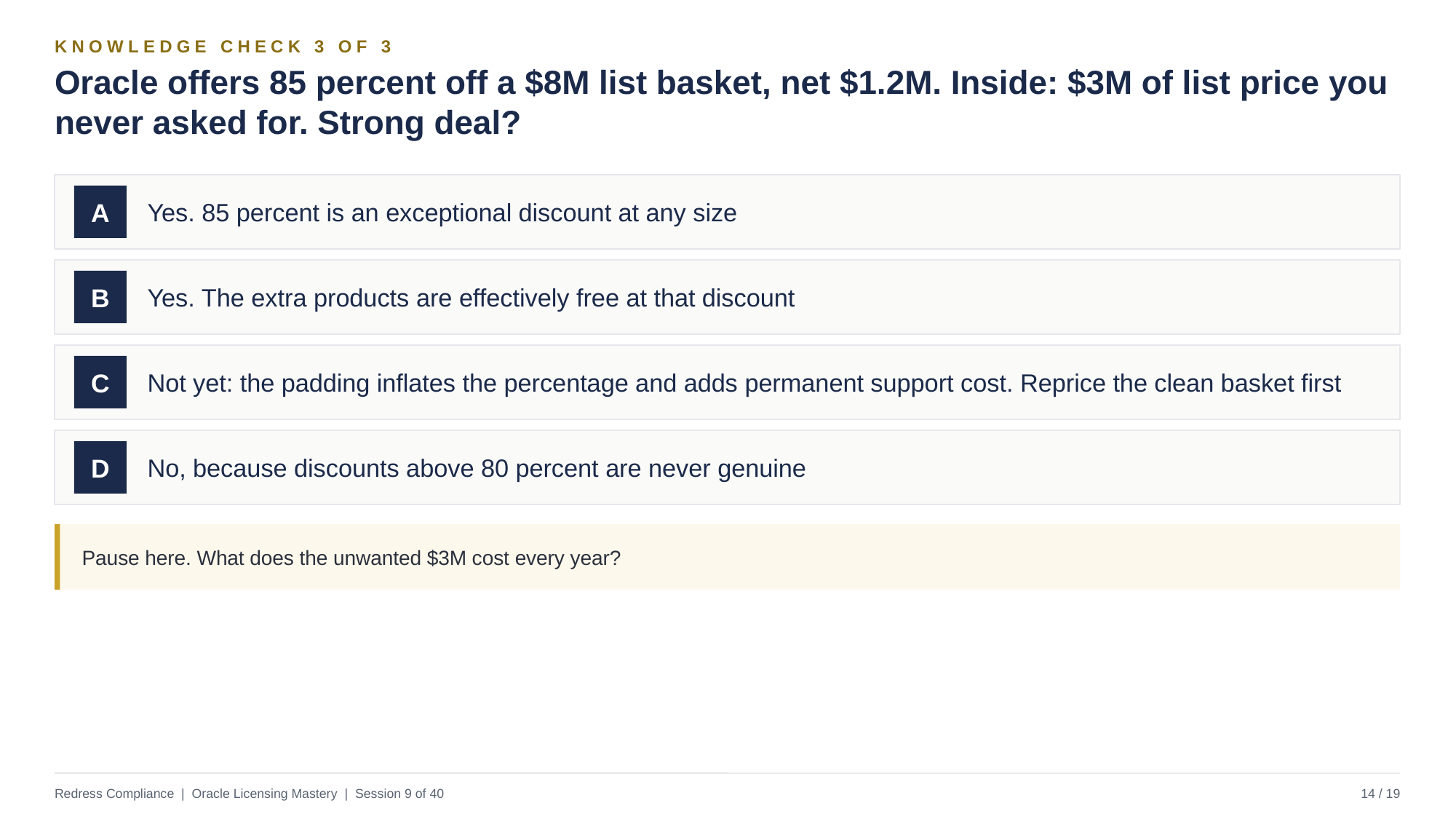

KNOWLEDGE CHECK 3 OF 3
Oracle offers 85 percent off a $8M list basket, net $1.2M. Inside: $3M of list price you never asked for. Strong deal?

Yes. 85 percent is an exceptional discount at any size

A

Yes. The extra products are effectively free at that discount

B

Not yet: the padding inflates the percentage and adds permanent support cost. Reprice the clean basket first

C

No, because discounts above 80 percent are never genuine

D

Pause here. What does the unwanted $3M cost every year?

Redress Compliance  |  Oracle Licensing Mastery  |  Session 9 of 40
14 / 19